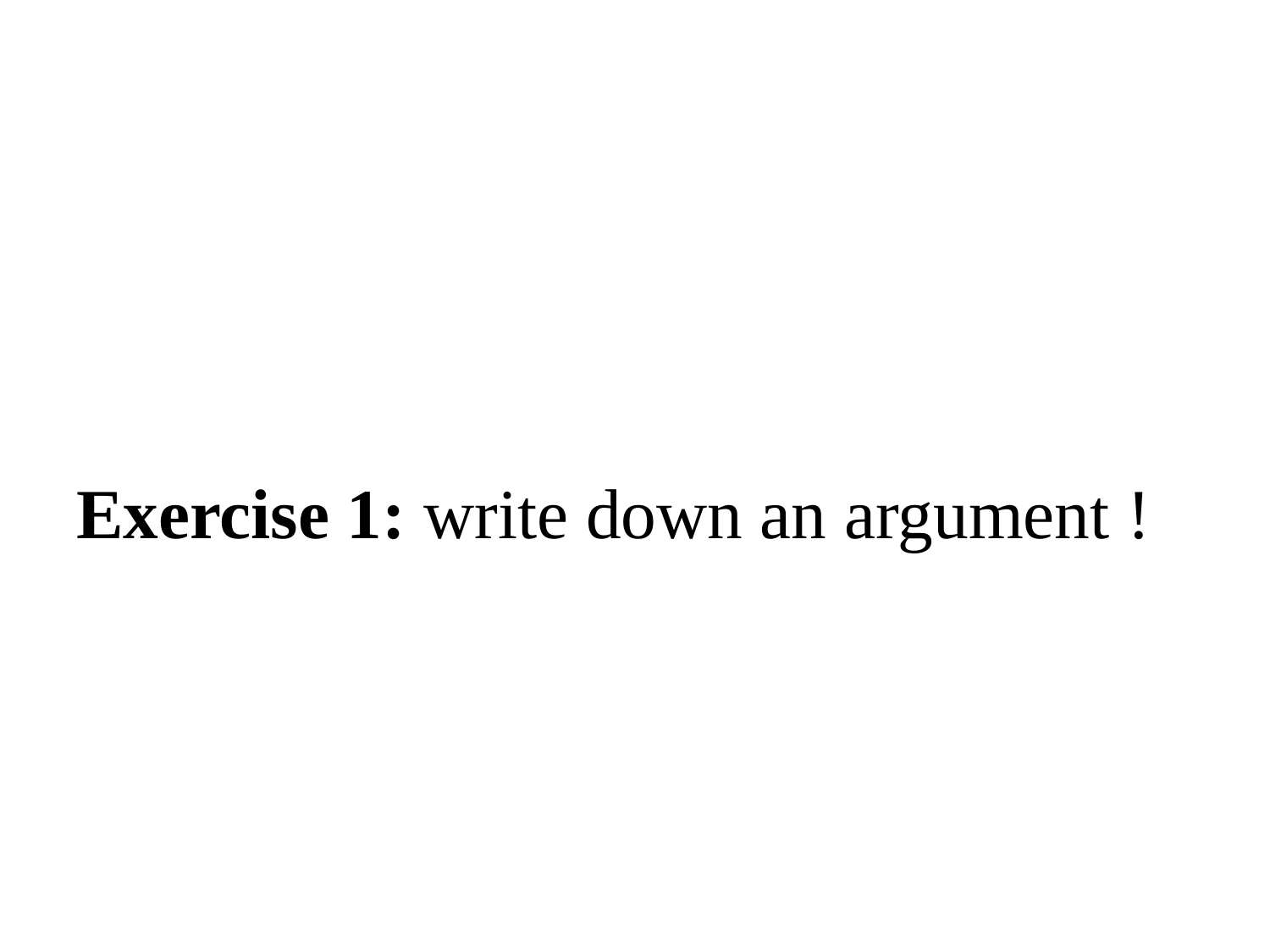

#

Exercise 1: write down an argument !